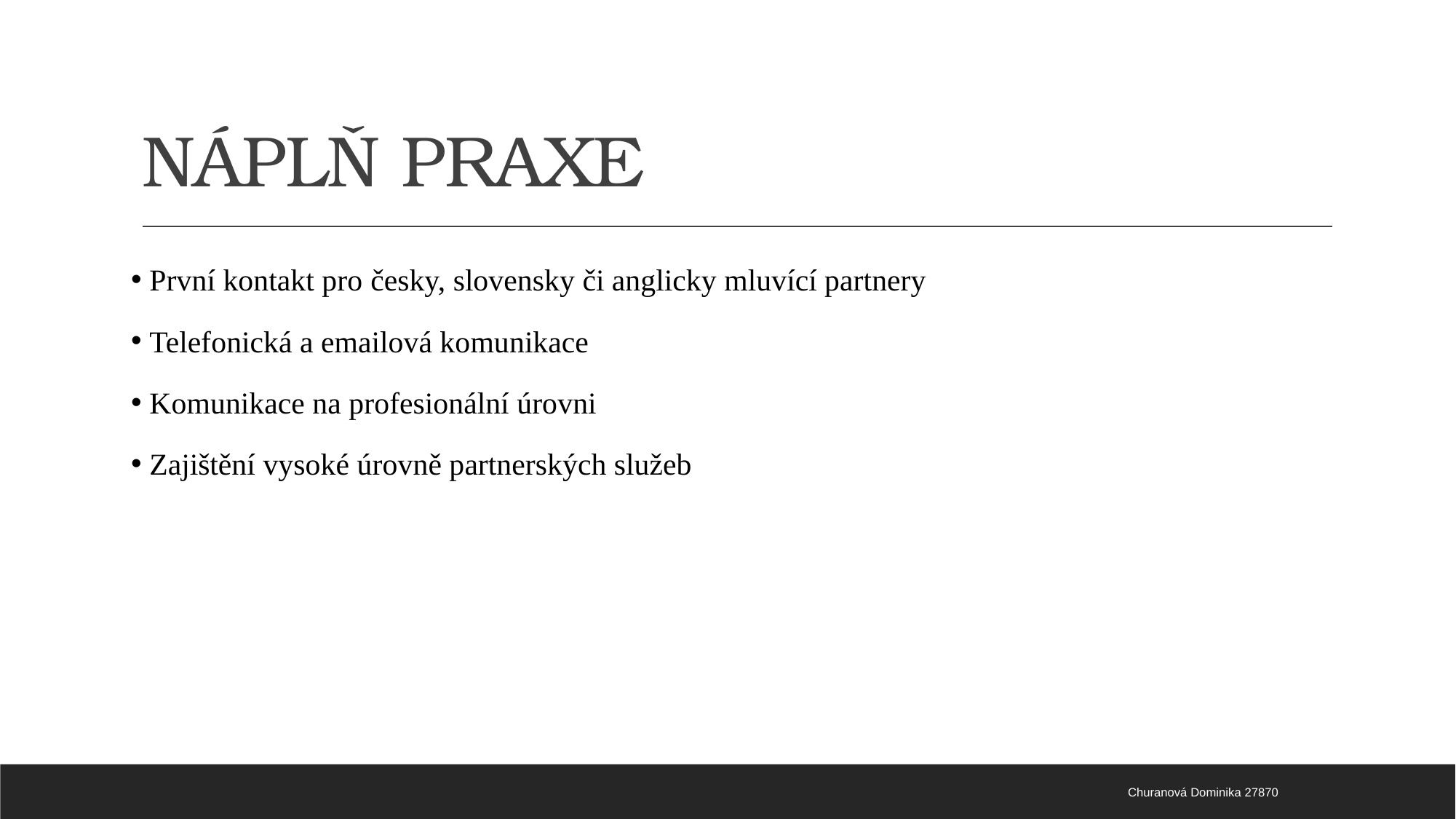

# NÁPLŇ PRAXE
 První kontakt pro česky, slovensky či anglicky mluvící partnery
 Telefonická a emailová komunikace
 Komunikace na profesionální úrovni
 Zajištění vysoké úrovně partnerských služeb

Churanová Dominika 27870